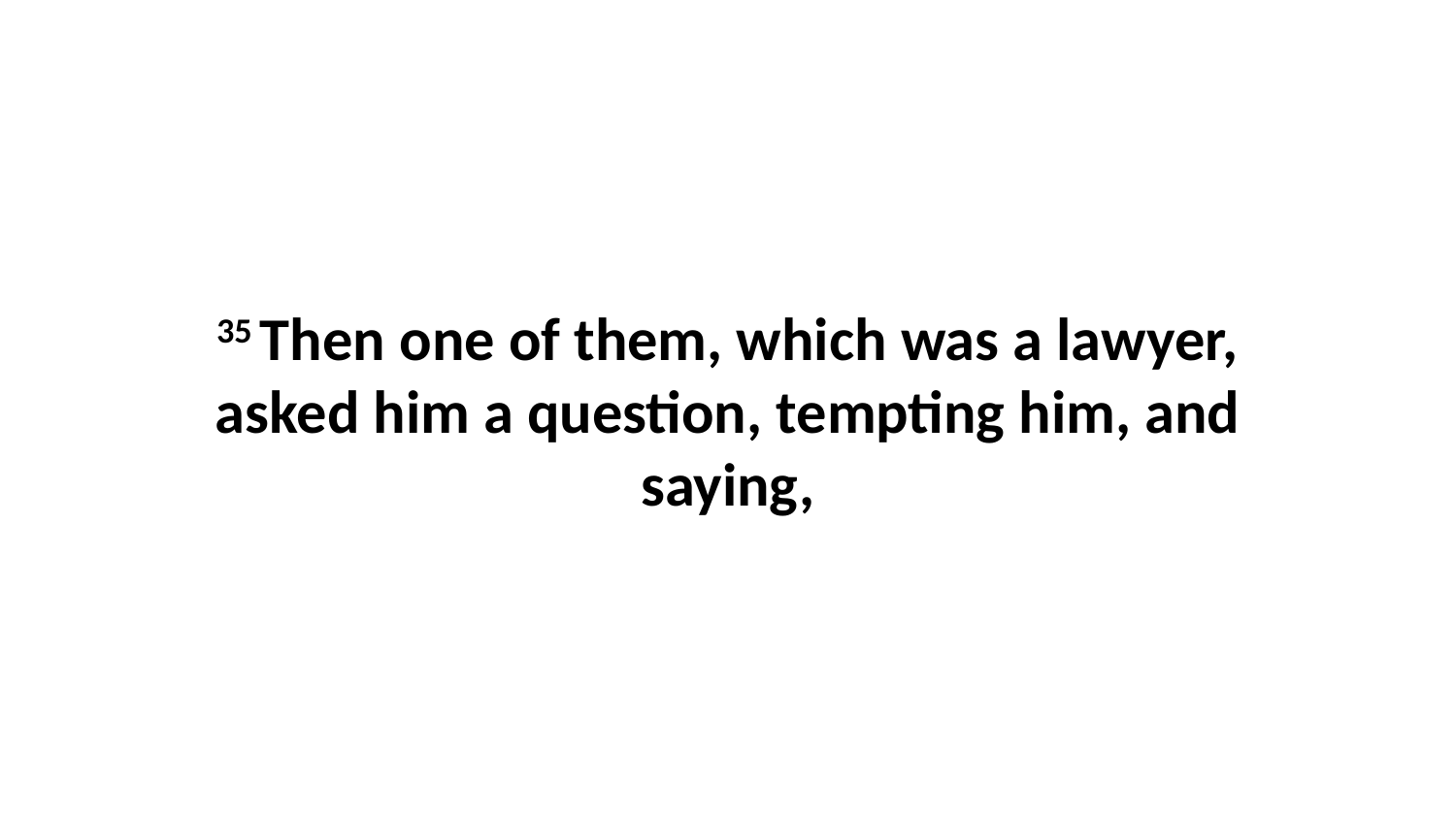

35 Then one of them, which was a lawyer, asked him a question, tempting him, and saying,